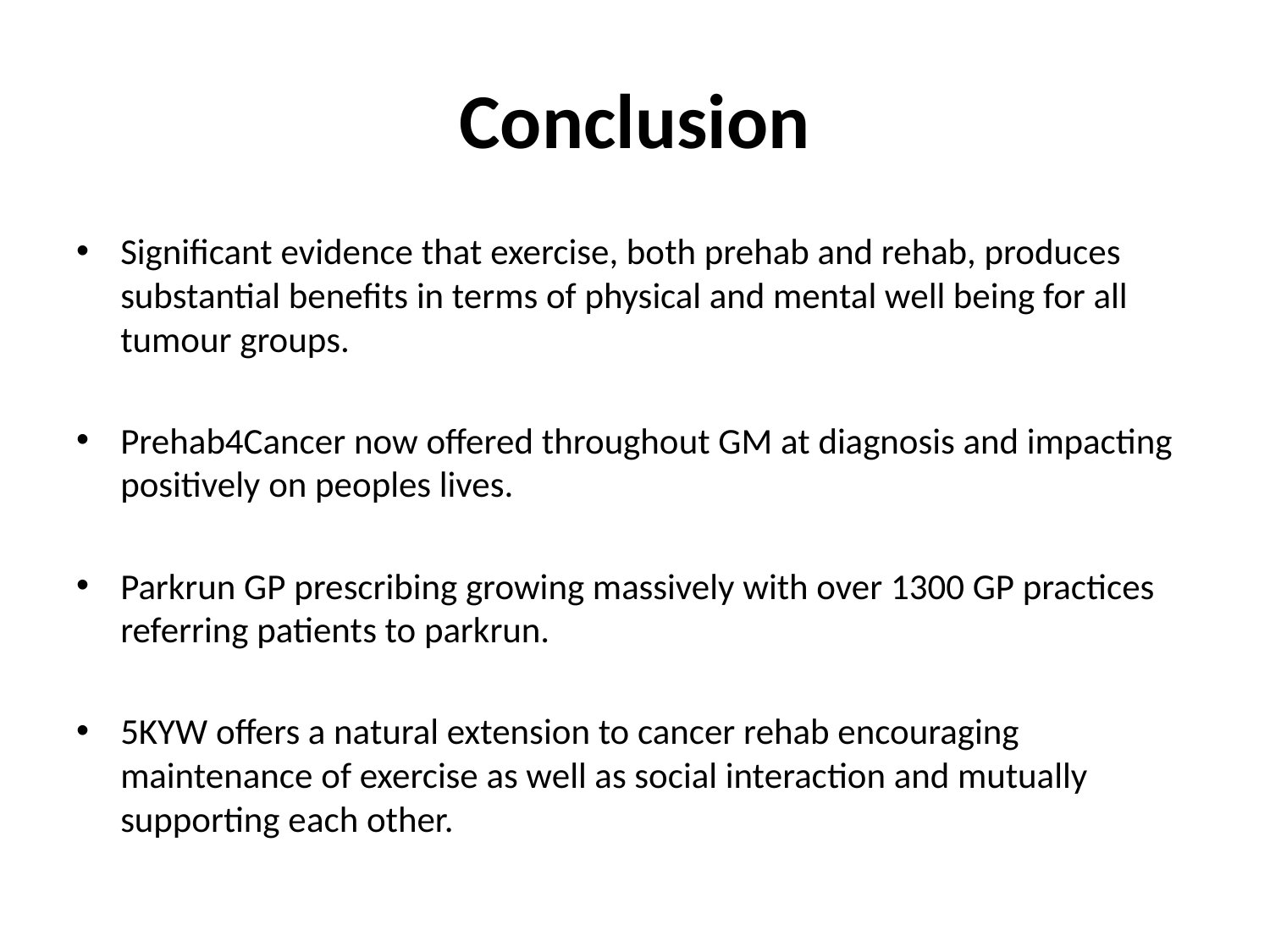

# Conclusion
Significant evidence that exercise, both prehab and rehab, produces substantial benefits in terms of physical and mental well being for all tumour groups.

Prehab4Cancer now offered throughout GM at diagnosis and impacting positively on peoples lives.

Parkrun GP prescribing growing massively with over 1300 GP practices referring patients to parkrun.

5KYW offers a natural extension to cancer rehab encouraging maintenance of exercise as well as social interaction and mutually supporting each other.